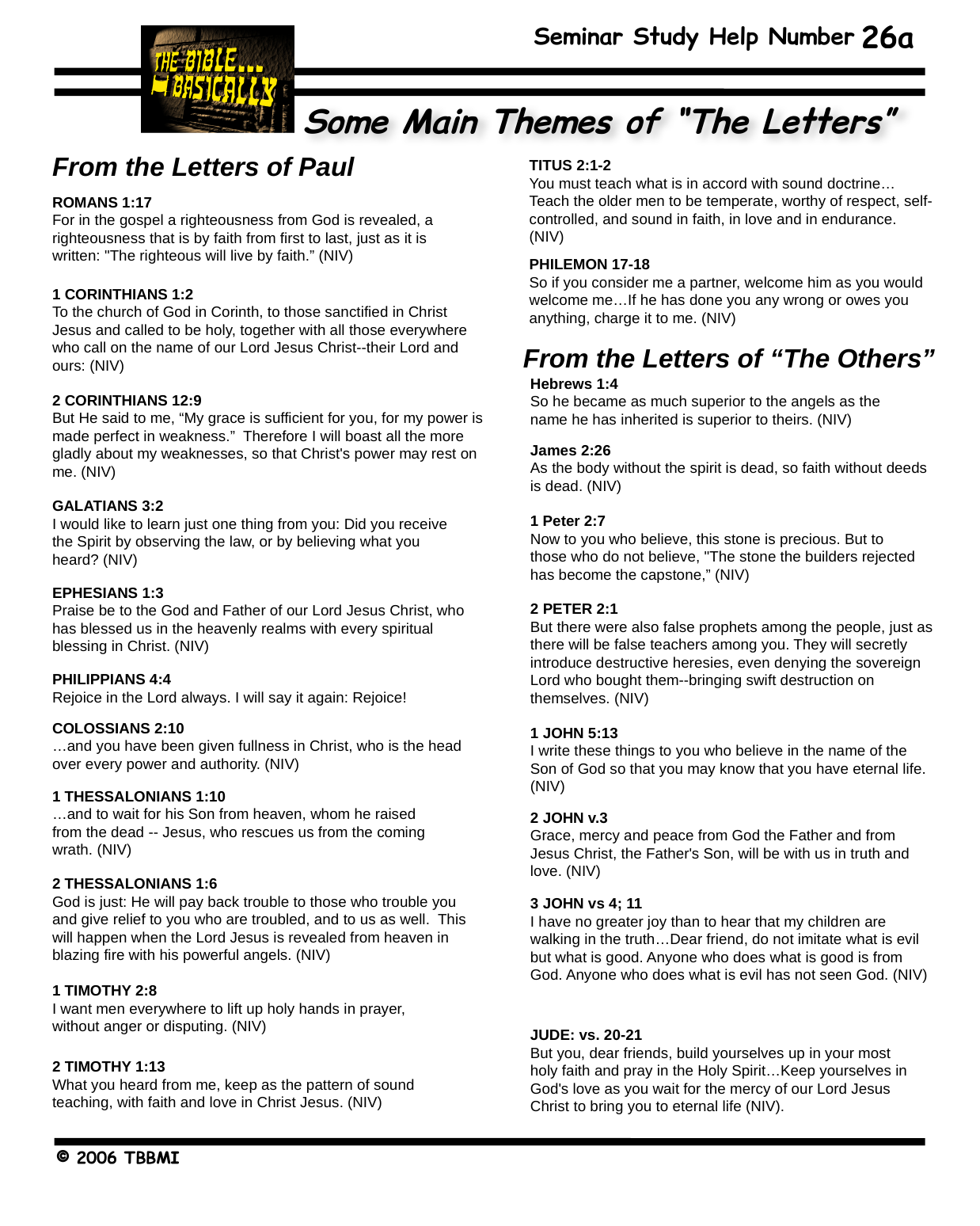

26a

Some Main Themes of “The Letters”
From the Letters of Paul
TITUS 2:1-2
You must teach what is in accord with sound doctrine…Teach the older men to be temperate, worthy of respect, self-controlled, and sound in faith, in love and in endurance.  (NIV)

ROMANS 1:17
For in the gospel a righteousness from God is revealed, a righteousness that is by faith from first to last, just as it is written: "The righteous will live by faith.” (NIV)
PHILEMON 17-18
So if you consider me a partner, welcome him as you would welcome me…If he has done you any wrong or owes you anything, charge it to me. (NIV)
1 CORINTHIANS 1:2
To the church of God in Corinth, to those sanctified in Christ Jesus and called to be holy, together with all those everywhere who call on the name of our Lord Jesus Christ--their Lord and ours: (NIV)
From the Letters of “The Others”
Hebrews 1:4
So he became as much superior to the angels as the name he has inherited is superior to theirs. (NIV)
2 CORINTHIANS 12:9
But He said to me, “My grace is sufficient for you, for my power is made perfect in weakness.”  Therefore I will boast all the more gladly about my weaknesses, so that Christ's power may rest on me. (NIV)
James 2:26
As the body without the spirit is dead, so faith without deeds is dead. (NIV)
GALATIANS 3:2
I would like to learn just one thing from you: Did you receive the Spirit by observing the law, or by believing what you heard? (NIV)
1 Peter 2:7
Now to you who believe, this stone is precious. But to those who do not believe, "The stone the builders rejected has become the capstone,” (NIV)
EPHESIANS 1:3
Praise be to the God and Father of our Lord Jesus Christ, who has blessed us in the heavenly realms with every spiritual blessing in Christ. (NIV)
2 PETER 2:1
But there were also false prophets among the people, just as there will be false teachers among you. They will secretly introduce destructive heresies, even denying the sovereign Lord who bought them--bringing swift destruction on themselves. (NIV)
PHILIPPIANS 4:4
Rejoice in the Lord always. I will say it again: Rejoice!
COLOSSIANS 2:10
…and you have been given fullness in Christ, who is the head over every power and authority. (NIV)
1 JOHN 5:13
I write these things to you who believe in the name of the Son of God so that you may know that you have eternal life. (NIV)
1 THESSALONIANS 1:10
…and to wait for his Son from heaven, whom he raised from the dead -- Jesus, who rescues us from the coming wrath. (NIV)
2 JOHN v.3
Grace, mercy and peace from God the Father and from Jesus Christ, the Father's Son, will be with us in truth and love. (NIV)
2 THESSALONIANS 1:6
God is just: He will pay back trouble to those who trouble you and give relief to you who are troubled, and to us as well.  This will happen when the Lord Jesus is revealed from heaven in blazing fire with his powerful angels. (NIV)
3 JOHN vs 4; 11
I have no greater joy than to hear that my children are walking in the truth…Dear friend, do not imitate what is evil but what is good. Anyone who does what is good is from God. Anyone who does what is evil has not seen God. (NIV)
1 TIMOTHY 2:8
I want men everywhere to lift up holy hands in prayer, without anger or disputing. (NIV)
JUDE: vs. 20-21
But you, dear friends, build yourselves up in your most holy faith and pray in the Holy Spirit…Keep yourselves in God's love as you wait for the mercy of our Lord Jesus Christ to bring you to eternal life (NIV).
2 TIMOTHY 1:13
What you heard from me, keep as the pattern of sound teaching, with faith and love in Christ Jesus. (NIV)